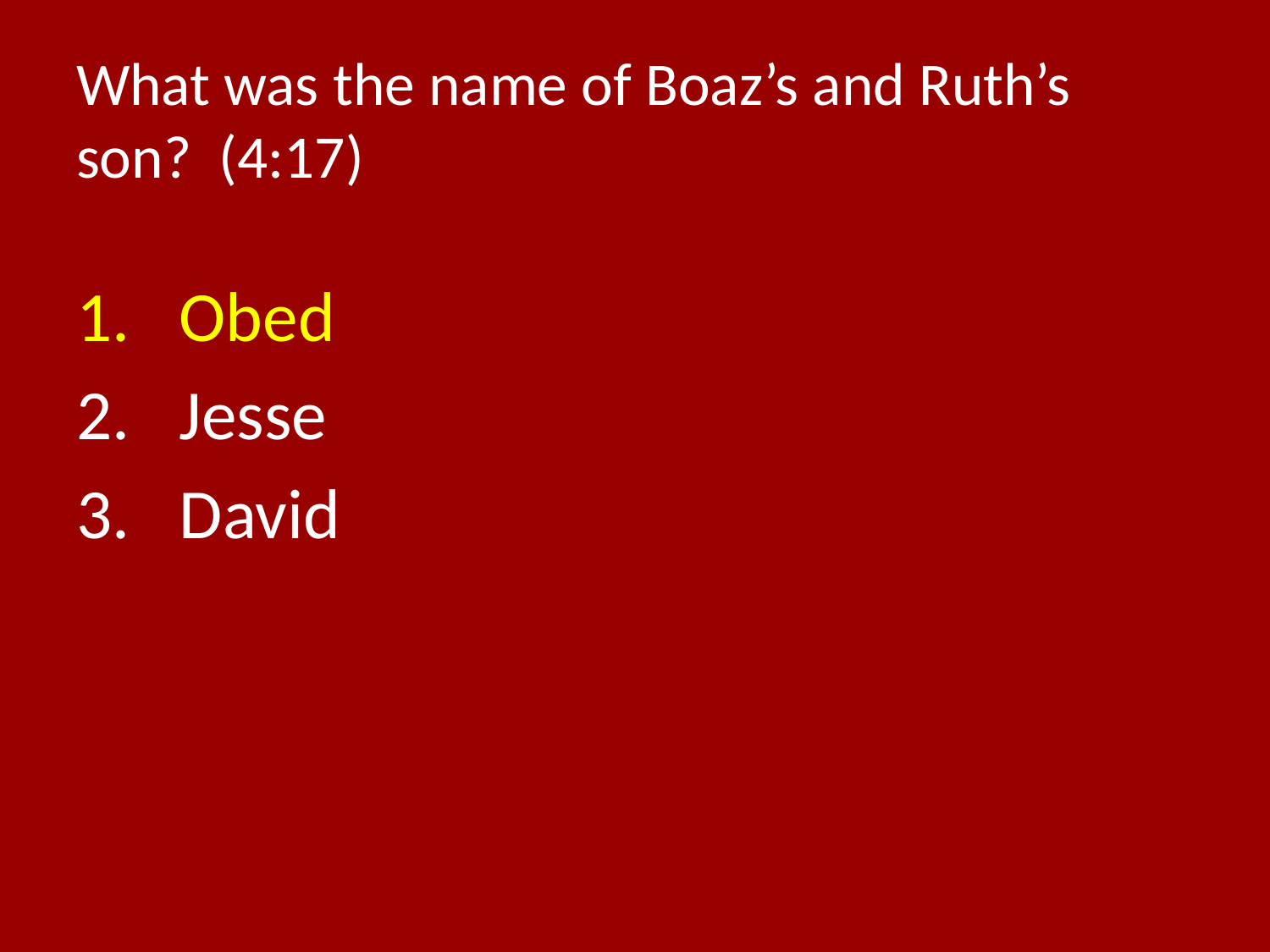

# What was the name of Boaz’s and Ruth’s son?  (4:17)
Obed
Jesse
David